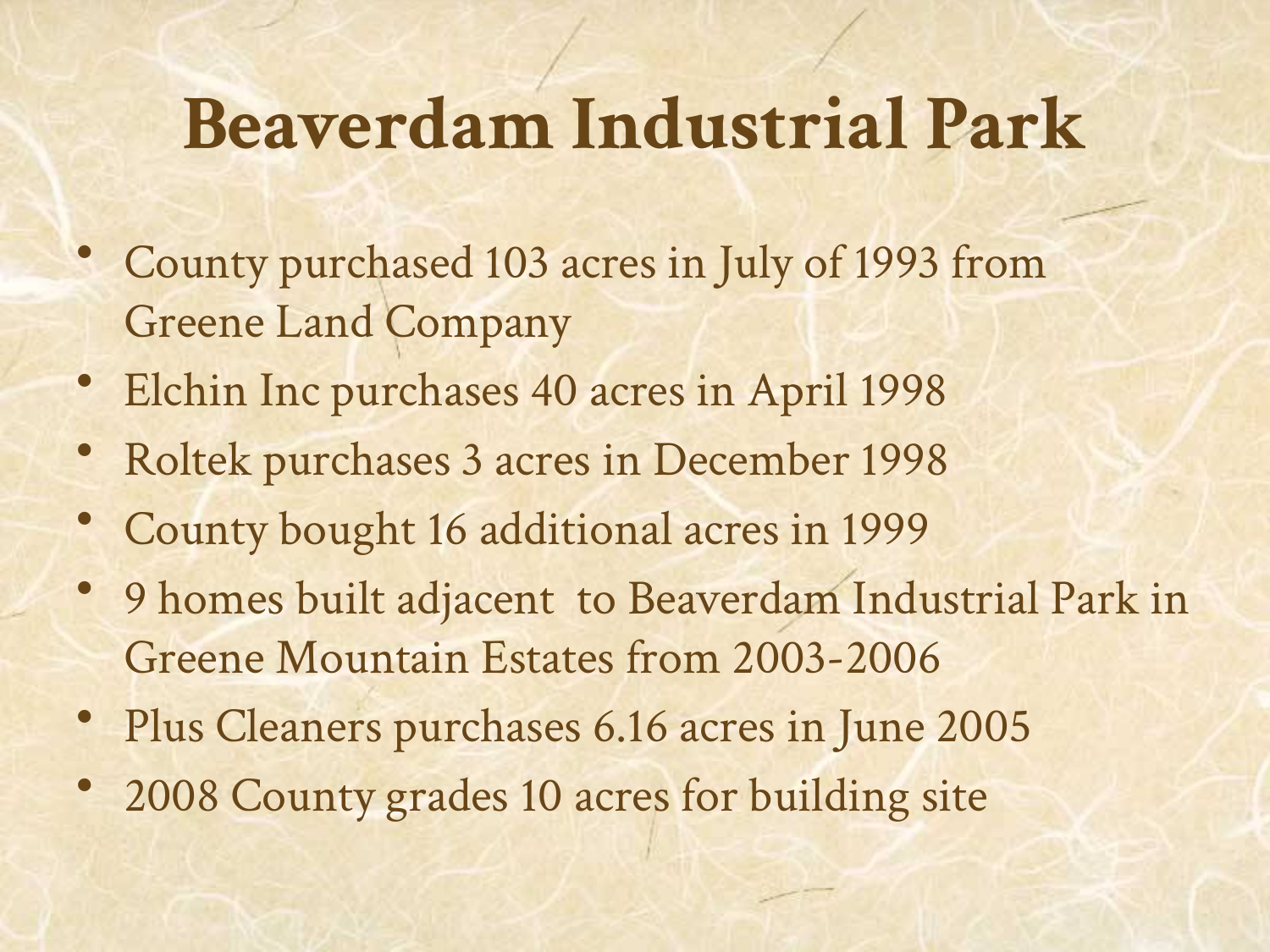

# Beaverdam Industrial Park
County purchased 103 acres in July of 1993 from Greene Land Company
Elchin Inc purchases 40 acres in April 1998
Roltek purchases 3 acres in December 1998
County bought 16 additional acres in 1999
9 homes built adjacent  to Beaverdam Industrial Park in Greene Mountain Estates from 2003-2006
Plus Cleaners purchases 6.16 acres in June 2005
2008 County grades 10 acres for building site